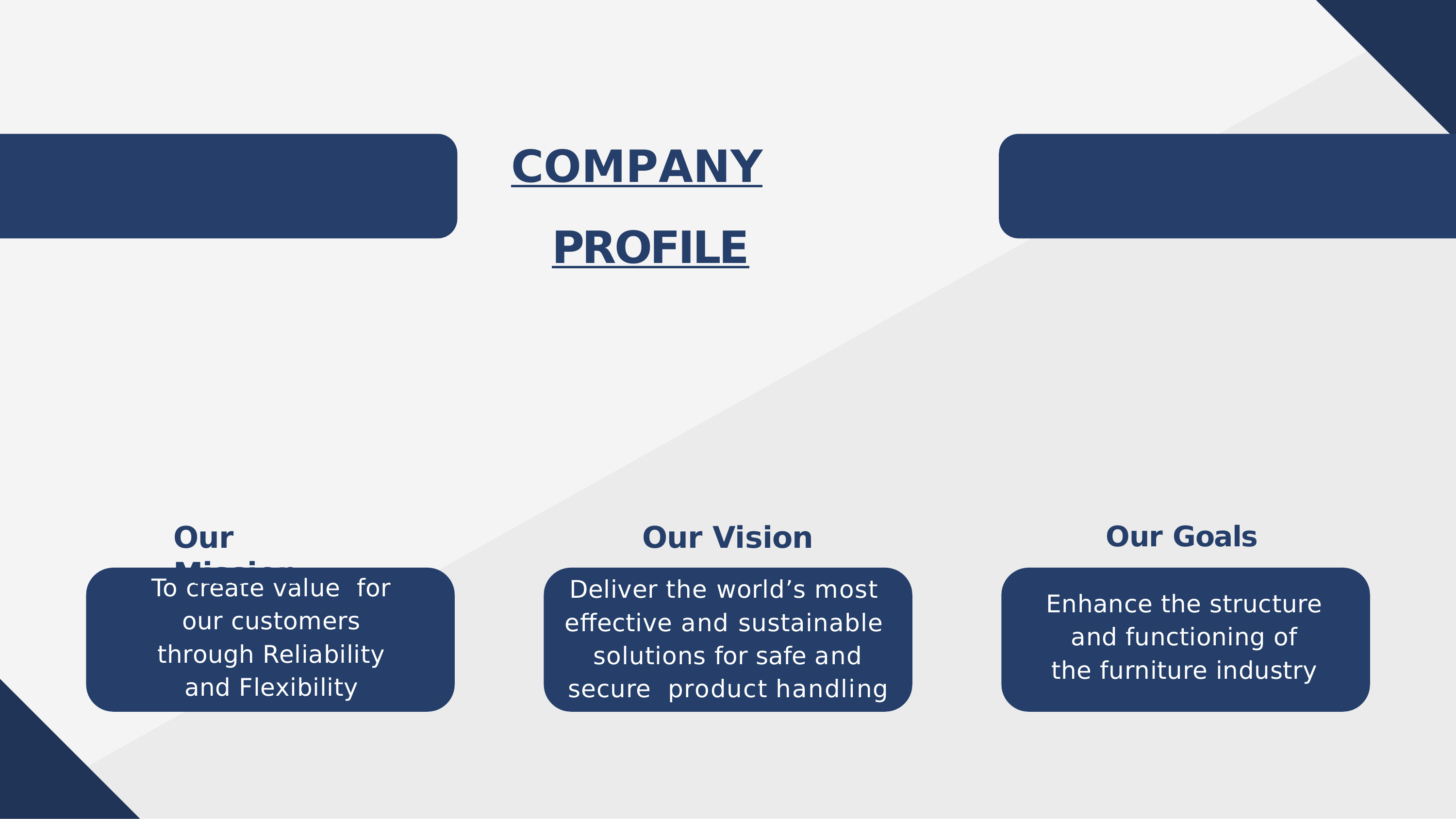

# COMPANY PROFILE

Our Mission
Our Vision
Deliver the world’s most  effective and sustainable  solutions for safe and secure  product handling
Our Goals
To create value  for our customers through Reliability and Flexibility

Enhance the structure and functioning of the furniture industry